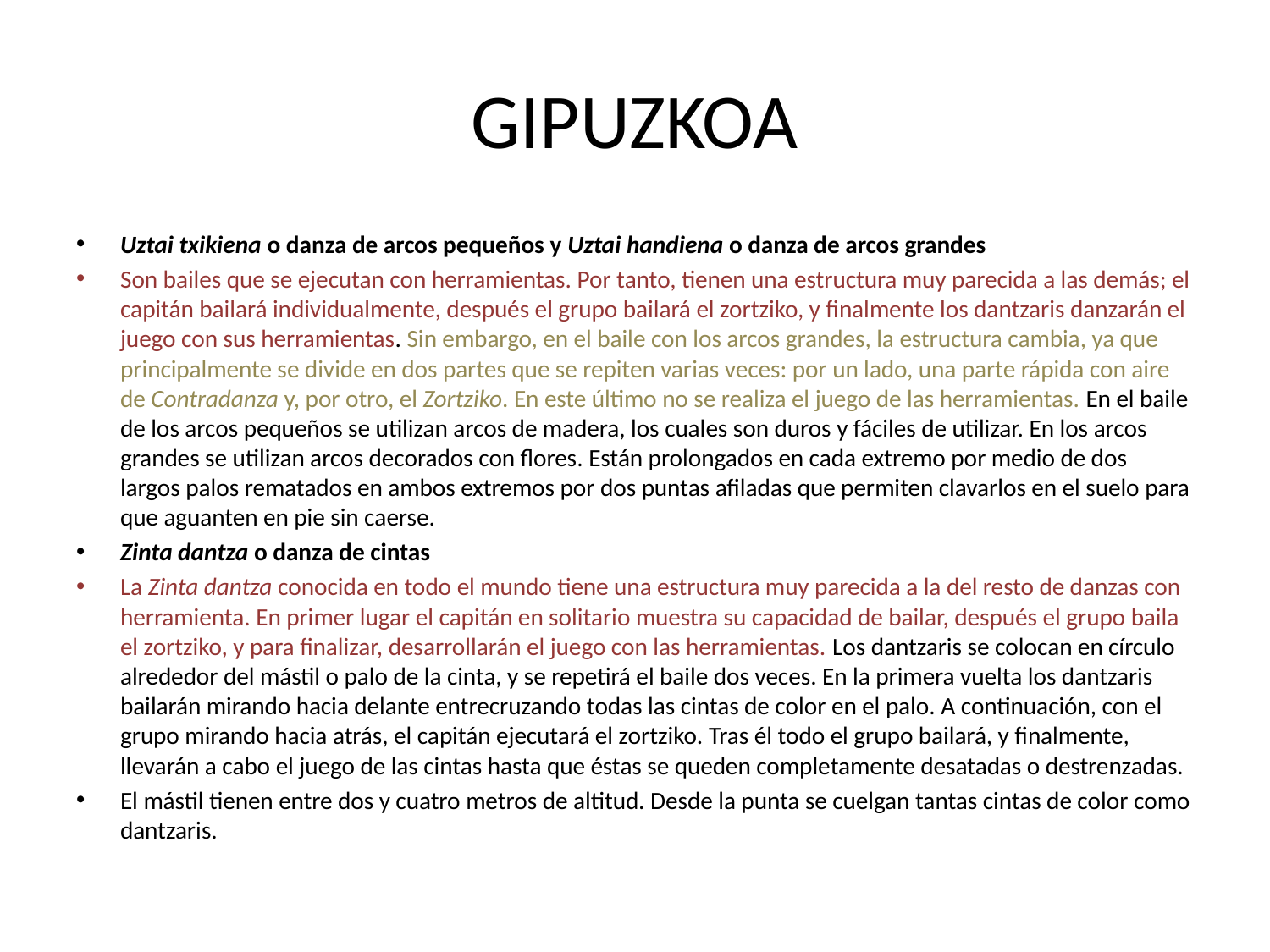

# GIPUZKOA
Uztai txikiena o danza de arcos pequeños y Uztai handiena o danza de arcos grandes
Son bailes que se ejecutan con herramientas. Por tanto, tienen una estructura muy parecida a las demás; el capitán bailará individualmente, después el grupo bailará el zortziko, y finalmente los dantzaris danzarán el juego con sus herramientas. Sin embargo, en el baile con los arcos grandes, la estructura cambia, ya que principalmente se divide en dos partes que se repiten varias veces: por un lado, una parte rápida con aire de Contradanza y, por otro, el Zortziko. En este último no se realiza el juego de las herramientas. En el baile de los arcos pequeños se utilizan arcos de madera, los cuales son duros y fáciles de utilizar. En los arcos grandes se utilizan arcos decorados con flores. Están prolongados en cada extremo por medio de dos largos palos rematados en ambos extremos por dos puntas afiladas que permiten clavarlos en el suelo para que aguanten en pie sin caerse.
Zinta dantza o danza de cintas
La Zinta dantza conocida en todo el mundo tiene una estructura muy parecida a la del resto de danzas con herramienta. En primer lugar el capitán en solitario muestra su capacidad de bailar, después el grupo baila el zortziko, y para finalizar, desarrollarán el juego con las herramientas. Los dantzaris se colocan en círculo alrededor del mástil o palo de la cinta, y se repetirá el baile dos veces. En la primera vuelta los dantzaris bailarán mirando hacia delante entrecruzando todas las cintas de color en el palo. A continuación, con el grupo mirando hacia atrás, el capitán ejecutará el zortziko. Tras él todo el grupo bailará, y finalmente, llevarán a cabo el juego de las cintas hasta que éstas se queden completamente desatadas o destrenzadas.
El mástil tienen entre dos y cuatro metros de altitud. Desde la punta se cuelgan tantas cintas de color como dantzaris.